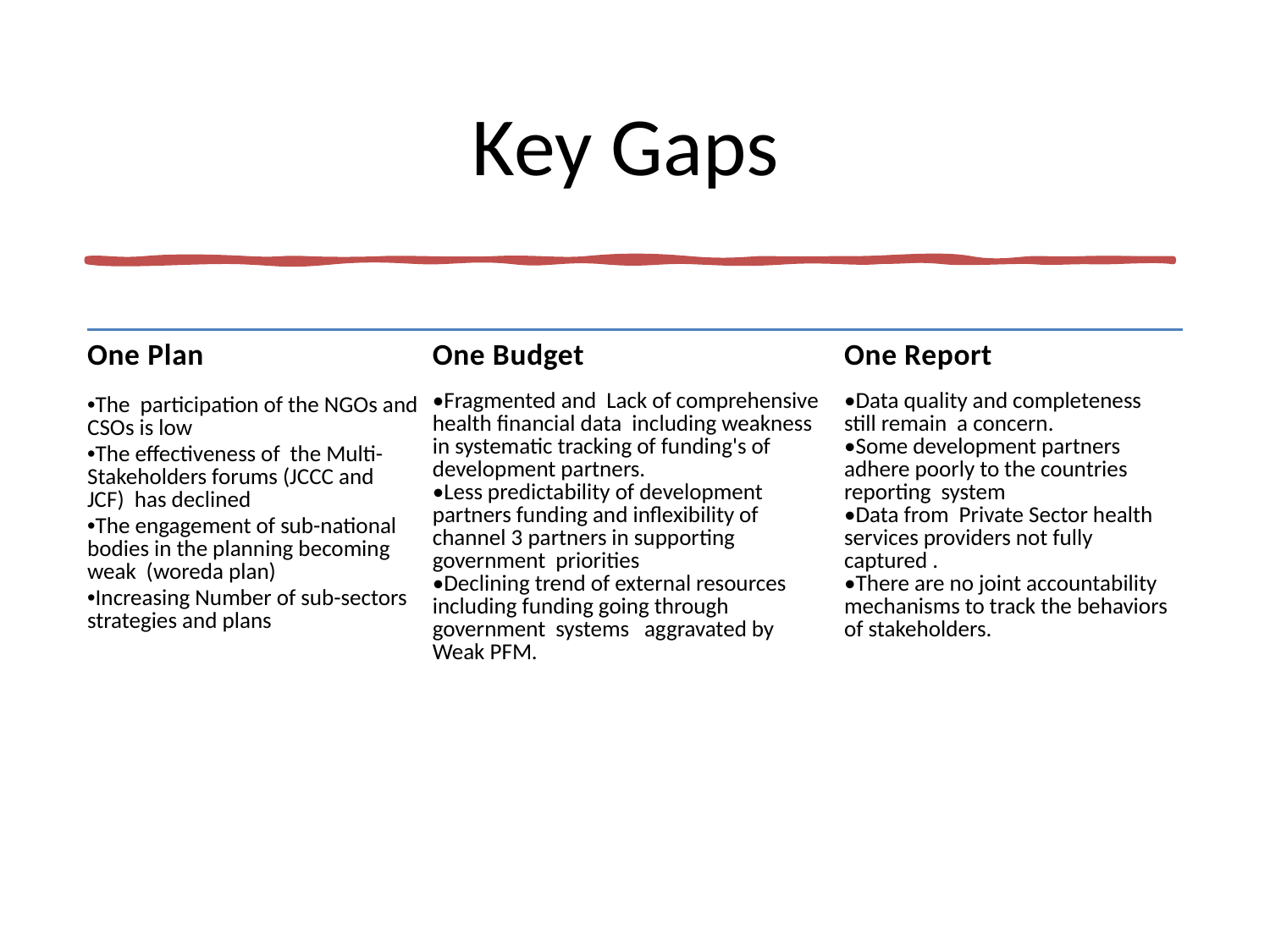

# Key Gaps

| One Plan | One Budget | One Report |
| --- | --- | --- |
| •The  participation of the NGOs and CSOs is low •The effectiveness of  the Multi-Stakeholders forums (JCCC and JCF)  has declined •The engagement of sub-national bodies in the planning becoming weak  (woreda plan) •Increasing Number of sub-sectors strategies and plans | •Fragmented and  Lack of comprehensive health financial data  including weakness in systematic tracking of funding's of development partners. •Less predictability of development partners funding and inflexibility of channel 3 partners in supporting government  priorities •Declining trend of external resources including funding going through government  systems   aggravated by Weak PFM. | •Data quality and completeness  still remain  a concern. •Some development partners adhere poorly to the countries reporting  system •Data from  Private Sector health services providers not fully captured .  •There are no joint accountability mechanisms to track the behaviors of stakeholders. |